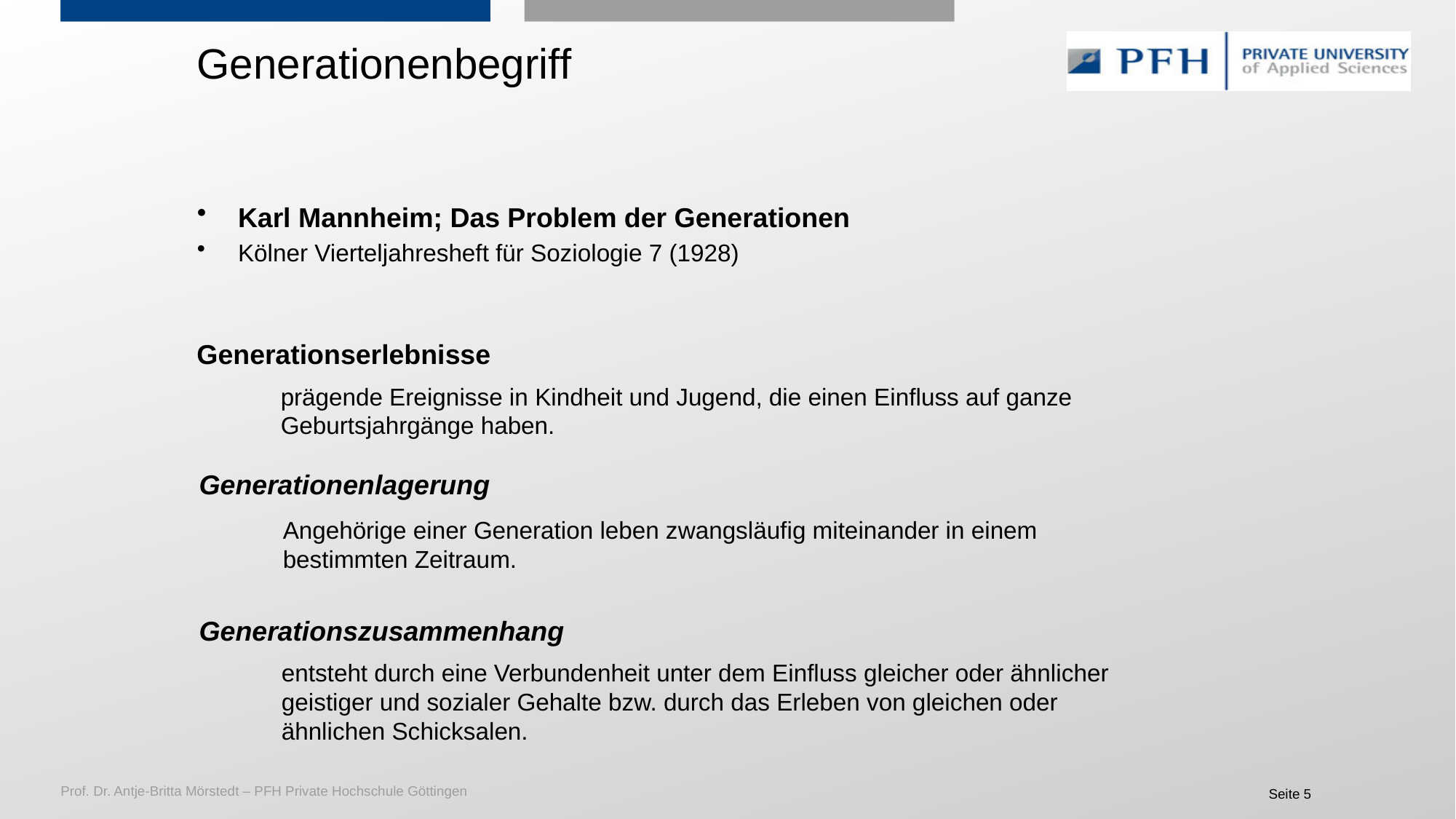

# Generationenbegriff
Karl Mannheim; Das Problem der Generationen
Kölner Vierteljahresheft für Soziologie 7 (1928)

Generationserlebnisse

prägende Ereignisse in Kindheit und Jugend, die einen Einfluss auf ganze Geburtsjahrgänge haben.
Generationenlagerung
Angehörige einer Generation leben zwangsläufig miteinander in einem bestimmten Zeitraum.

Generationszusammenhang
entsteht durch eine Verbundenheit unter dem Einfluss gleicher oder ähnlicher geistiger und sozialer Gehalte bzw. durch das Erleben von gleichen oder ähnlichen Schicksalen.